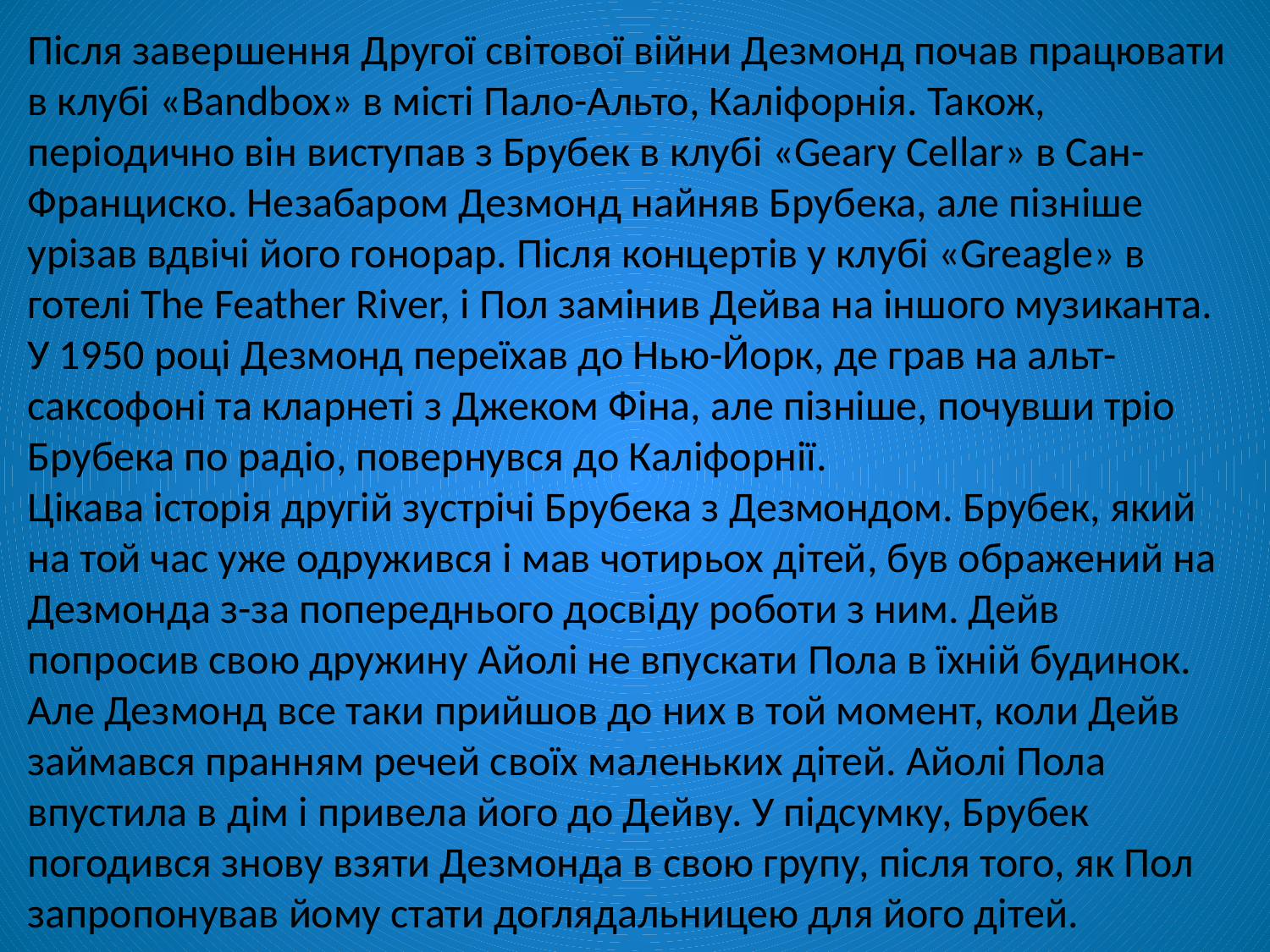

Після завершення Другої світової війни Дезмонд почав працювати в клубі «Bandbox» в місті Пало-Альто, Каліфорнія. Також, періодично він виступав з Брубек в клубі «Geary Cellar» в Сан-Франциско. Незабаром Дезмонд найняв Брубека, але пізніше урізав вдвічі його гонорар. Після концертів у клубі «Greagle» в готелі The Feather River, і Пол замінив Дейва на іншого музиканта. У 1950 році Дезмонд переїхав до Нью-Йорк, де грав на альт-саксофоні та кларнеті з Джеком Фіна, але пізніше, почувши тріо Брубека по радіо, повернувся до Каліфорнії.
Цікава історія другій зустрічі Брубека з Дезмондом. Брубек, який на той час уже одружився і мав чотирьох дітей, був ображений на Дезмонда з-за попереднього досвіду роботи з ним. Дейв попросив свою дружину Айолі не впускати Пола в їхній будинок. Але Дезмонд все таки прийшов до них в той момент, коли Дейв займався пранням речей своїх маленьких дітей. Айолі Пола впустила в дім і привела його до Дейву. У підсумку, Брубек погодився знову взяти Дезмонда в свою групу, після того, як Пол запропонував йому стати доглядальницею для його дітей.